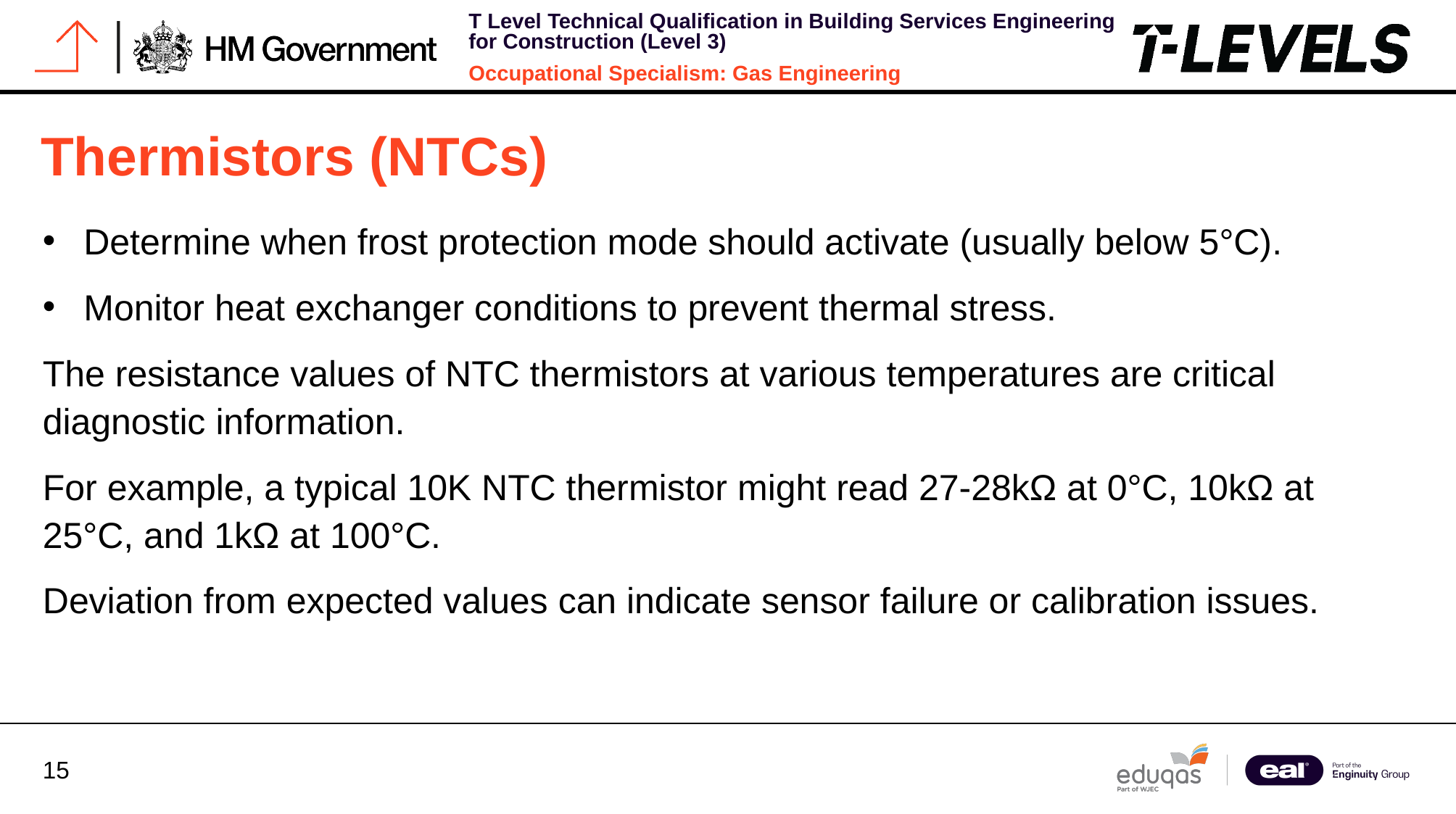

# Thermistors (NTCs)
Determine when frost protection mode should activate (usually below 5°C).
Monitor heat exchanger conditions to prevent thermal stress.
The resistance values of NTC thermistors at various temperatures are critical diagnostic information.
For example, a typical 10K NTC thermistor might read 27-28kΩ at 0°C, 10kΩ at 25°C, and 1kΩ at 100°C.
Deviation from expected values can indicate sensor failure or calibration issues.